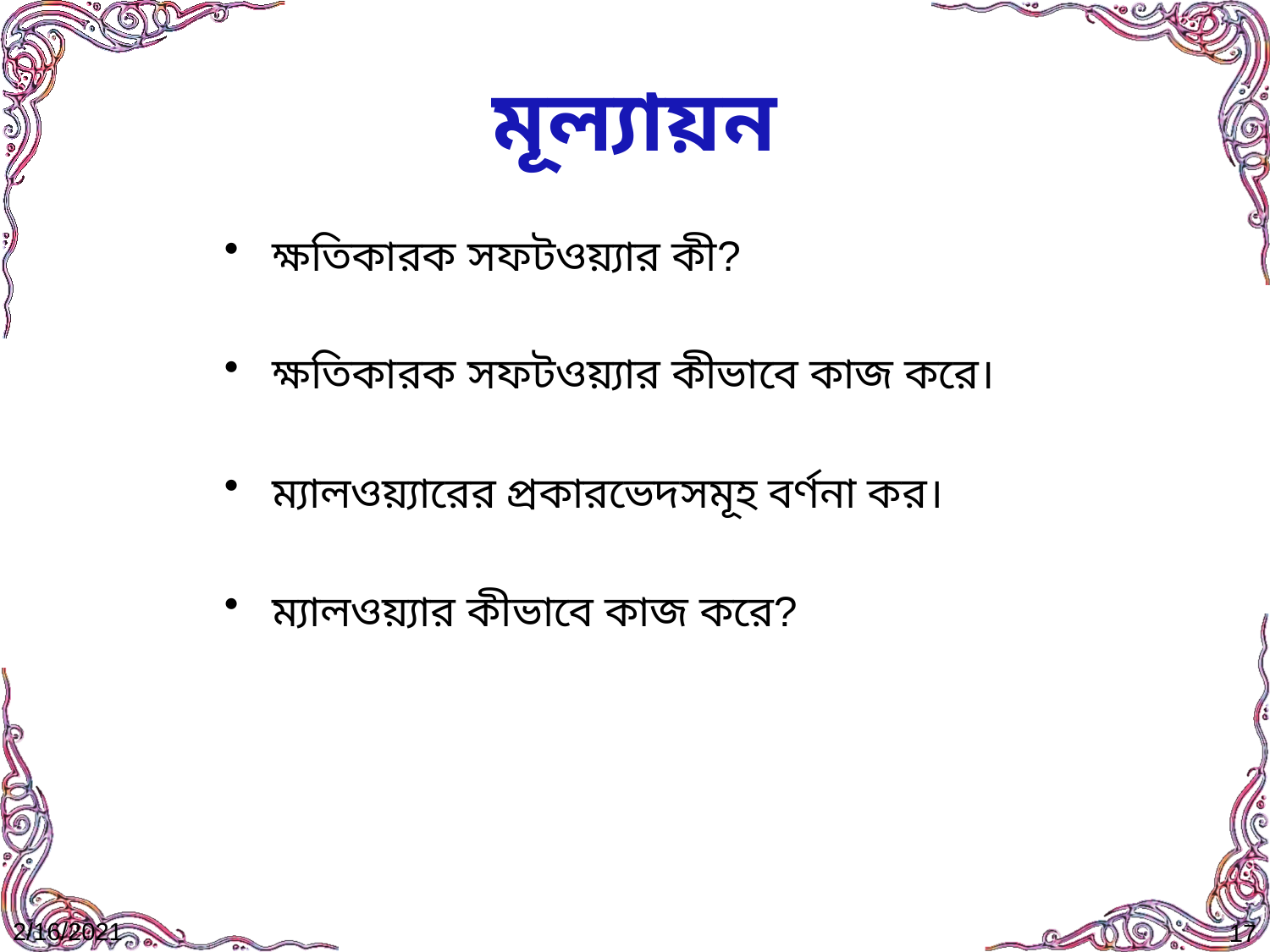

# মূল্যায়ন
ক্ষতিকারক সফটওয়্যার কী?

ক্ষতিকারক সফটওয়্যার কীভাবে কাজ করে।

ম্যালওয়্যারের প্রকারভেদসমূহ বর্ণনা কর।

ম্যালওয়্যার কীভাবে কাজ করে?
2/16/2021
17